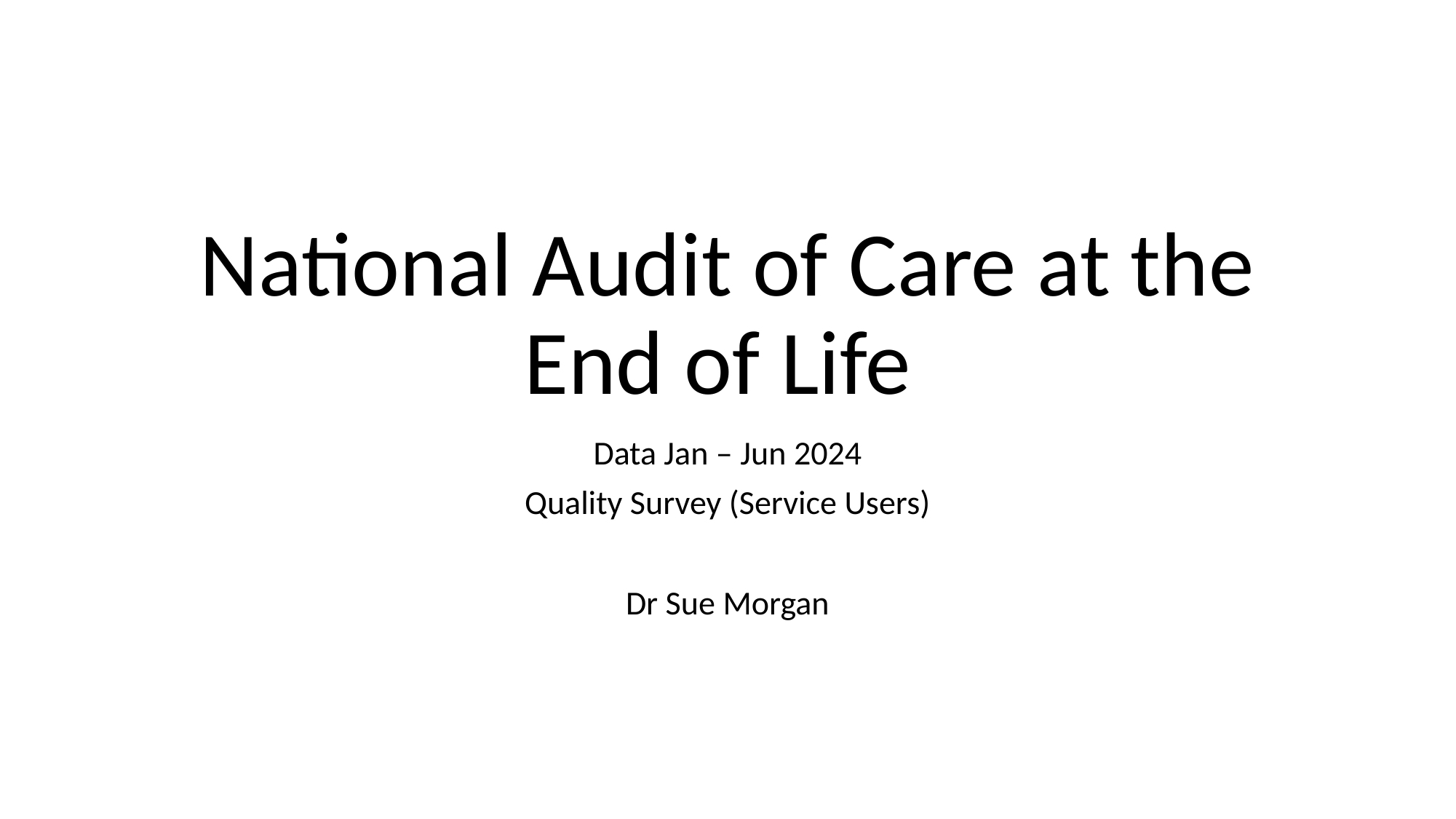

# National Audit of Care at the End of Life
Data Jan – Jun 2024
Quality Survey (Service Users)

Dr Sue Morgan